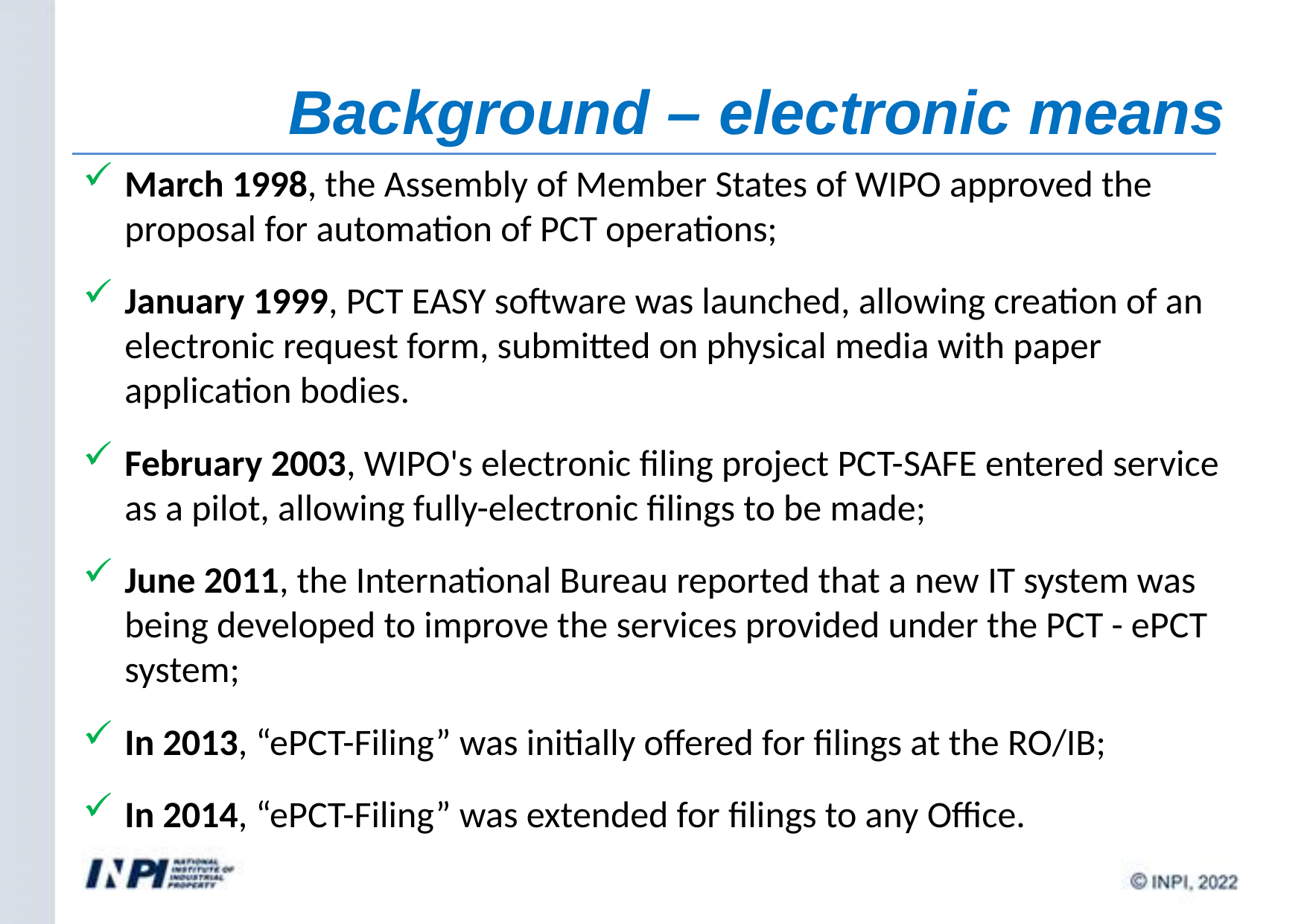

Background – electronic means

March 1998, the Assembly of Member States of WIPO approved the proposal for automation of PCT operations;
January 1999, PCT EASY software was launched, allowing creation of an electronic request form, submitted on physical media with paper application bodies.
February 2003, WIPO's electronic filing project PCT-SAFE entered service as a pilot, allowing fully-electronic filings to be made;
June 2011, the International Bureau reported that a new IT system was being developed to improve the services provided under the PCT - ePCT system;
In 2013, “ePCT-Filing” was initially offered for filings at the RO/IB;
In 2014, “ePCT-Filing” was extended for filings to any Office.